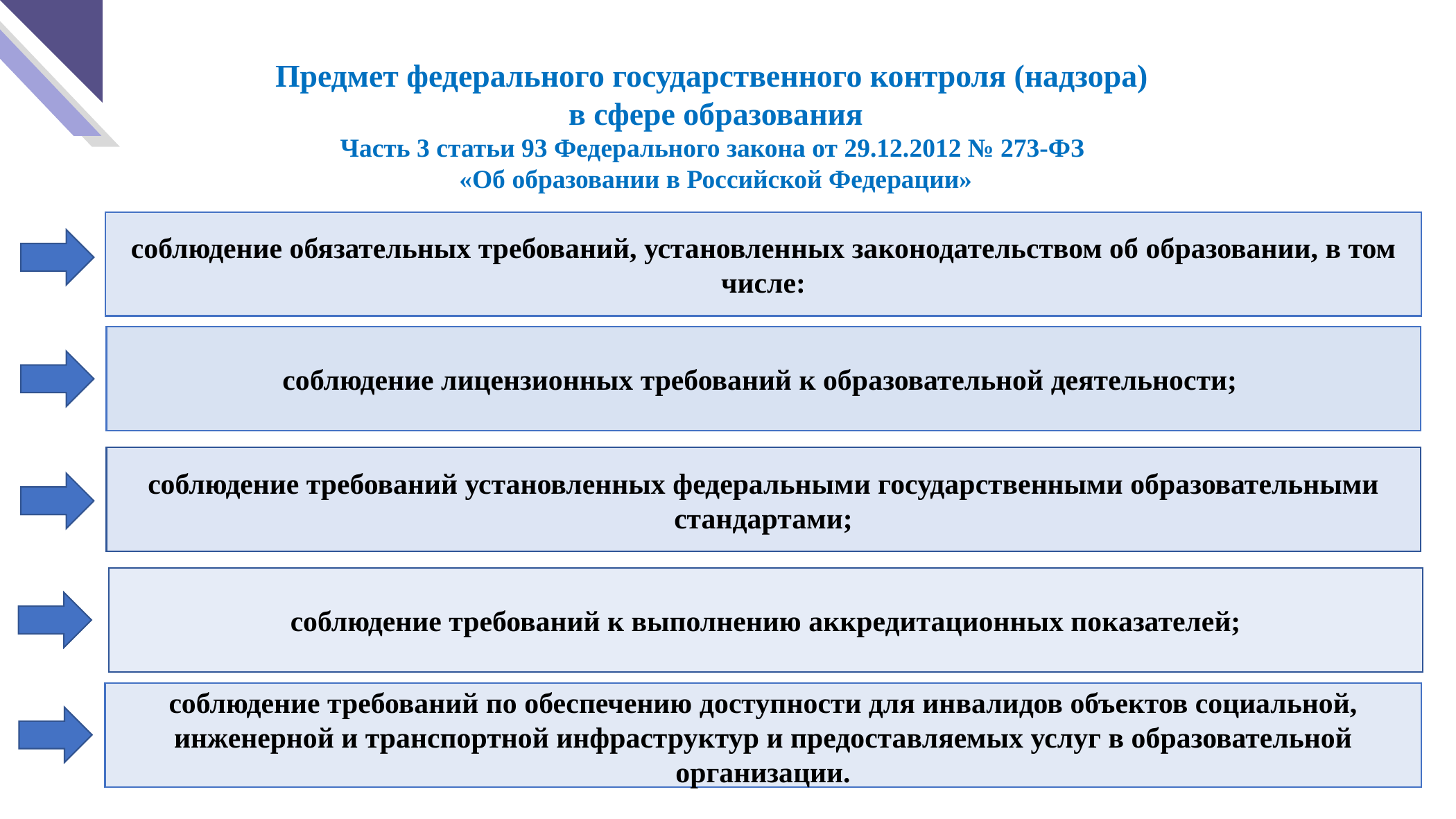

Предмет федерального государственного контроля (надзора)
в сфере образования
Часть 3 статьи 93 Федерального закона от 29.12.2012 № 273-ФЗ
«Об образовании в Российской Федерации»

соблюдение обязательных требований, установленных законодательством об образовании, в том числе:

соблюдение лицензионных требований к образовательной деятельности;

соблюдение требований установленных федеральными государственными образовательными стандартами;

соблюдение требований к выполнению аккредитационных показателей;

соблюдение требований по обеспечению доступности для инвалидов объектов социальной, инженерной и транспортной инфраструктур и предоставляемых услуг в образовательной организации.